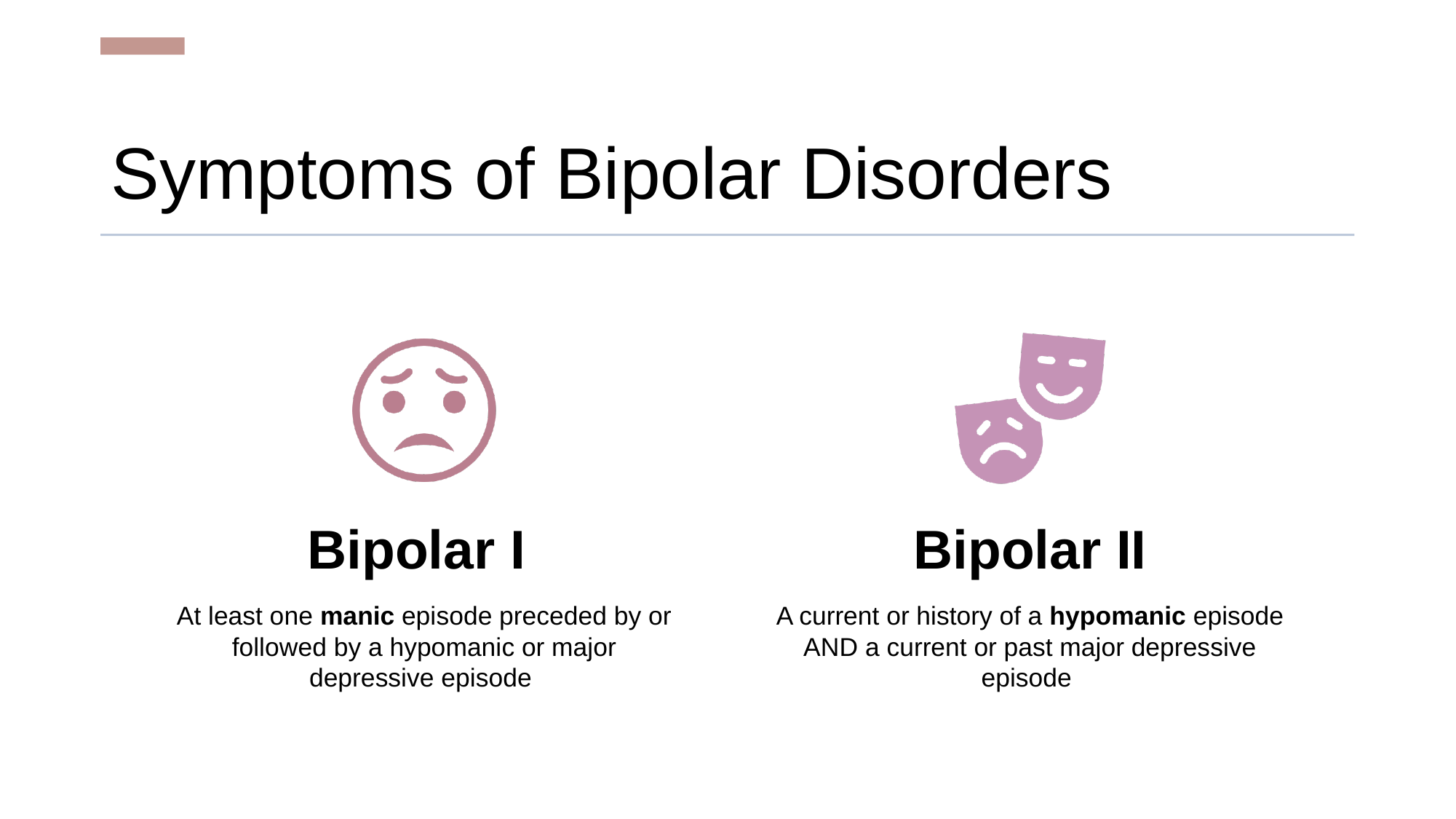

# Symptoms of Bipolar Disorders

Bipolar I
At least one manic episode preceded by or followed by a hypomanic or major depressive episode
Bipolar II
A current or history of a hypomanic episode AND a current or past major depressive episode